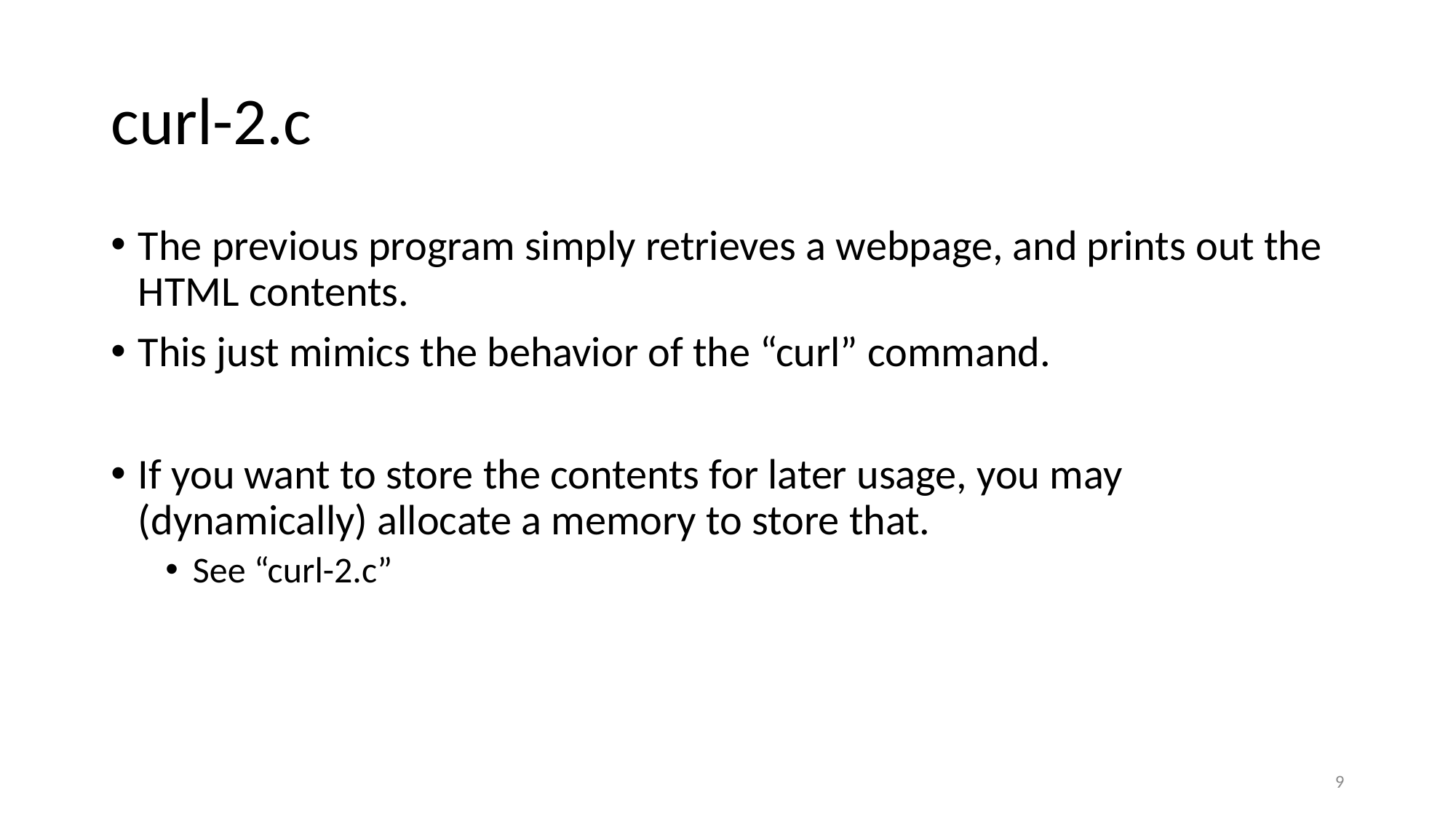

# curl-2.c
The previous program simply retrieves a webpage, and prints out the HTML contents.
This just mimics the behavior of the “curl” command.

If you want to store the contents for later usage, you may (dynamically) allocate a memory to store that.
See “curl-2.c”
9